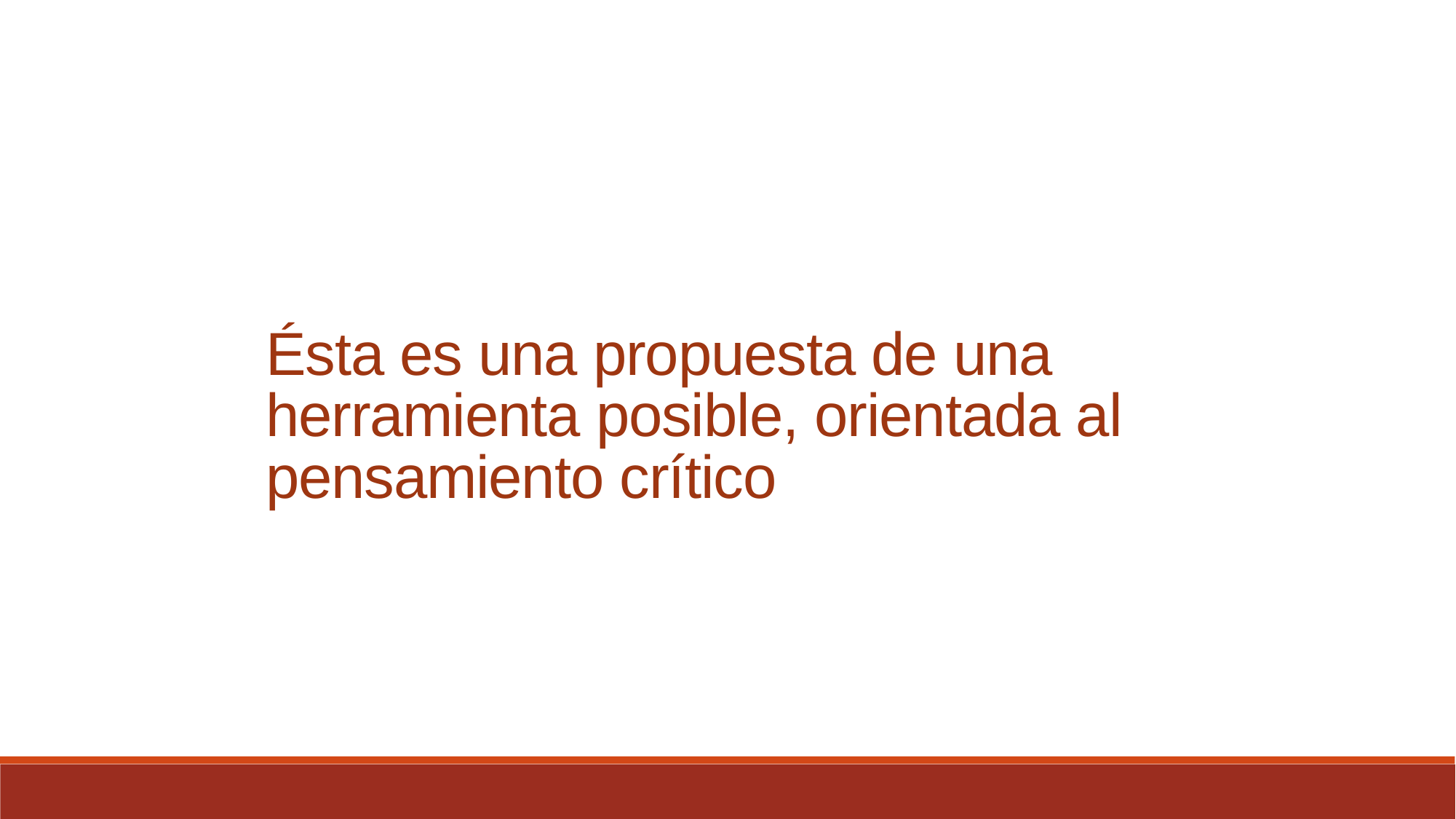

Ésta es una propuesta de una herramienta posible, orientada al pensamiento crítico